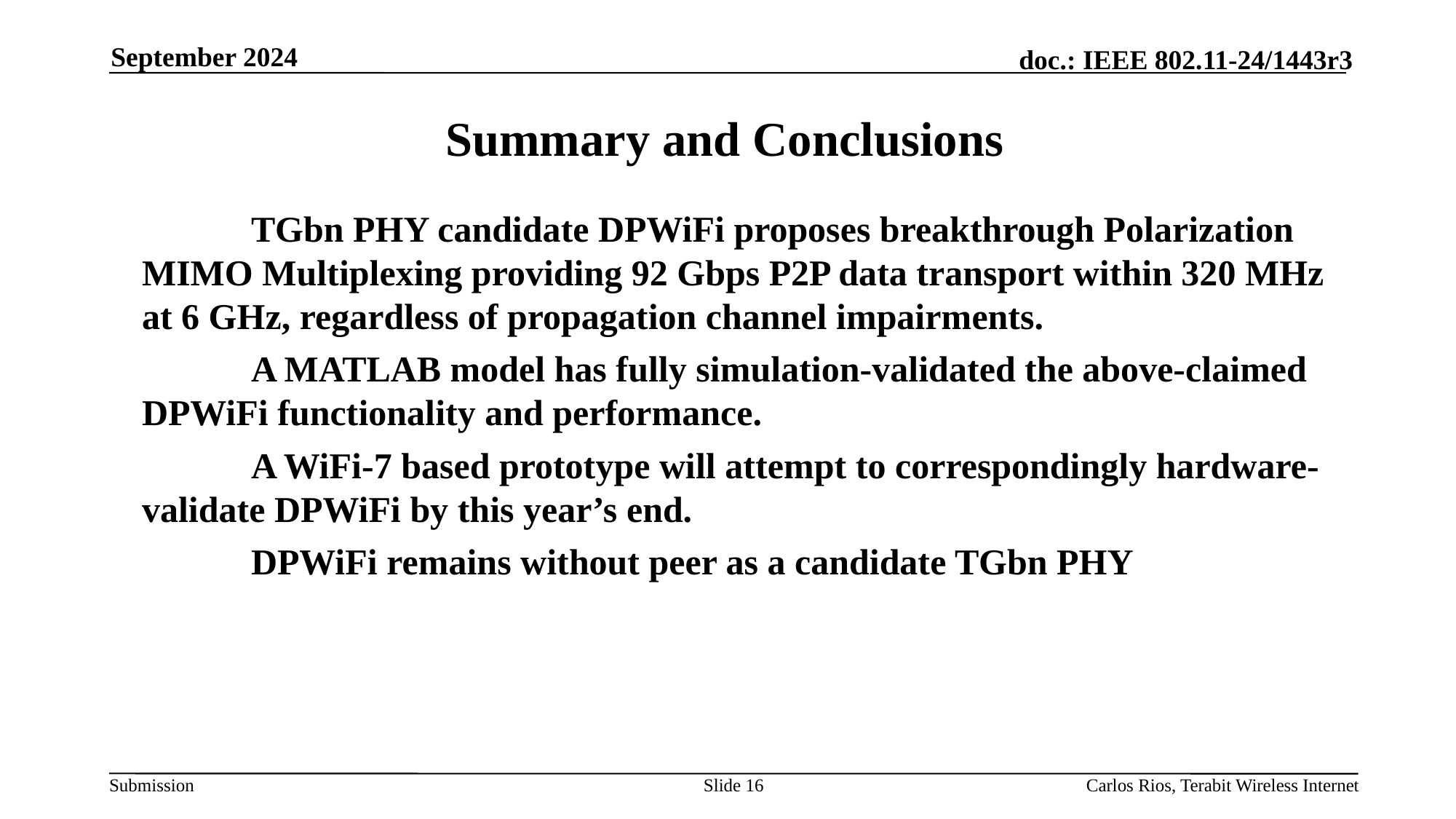

September 2024
Summary and Conclusions
	TGbn PHY candidate DPWiFi proposes breakthrough Polarization MIMO Multiplexing providing 92 Gbps P2P data transport within 320 MHz at 6 GHz, regardless of propagation channel impairments.
	A MATLAB model has fully simulation-validated the above-claimed DPWiFi functionality and performance.
	A WiFi-7 based prototype will attempt to correspondingly hardware-validate DPWiFi by this year’s end.
	DPWiFi remains without peer as a candidate TGbn PHY

Slide 16
Carlos Rios, Terabit Wireless Internet